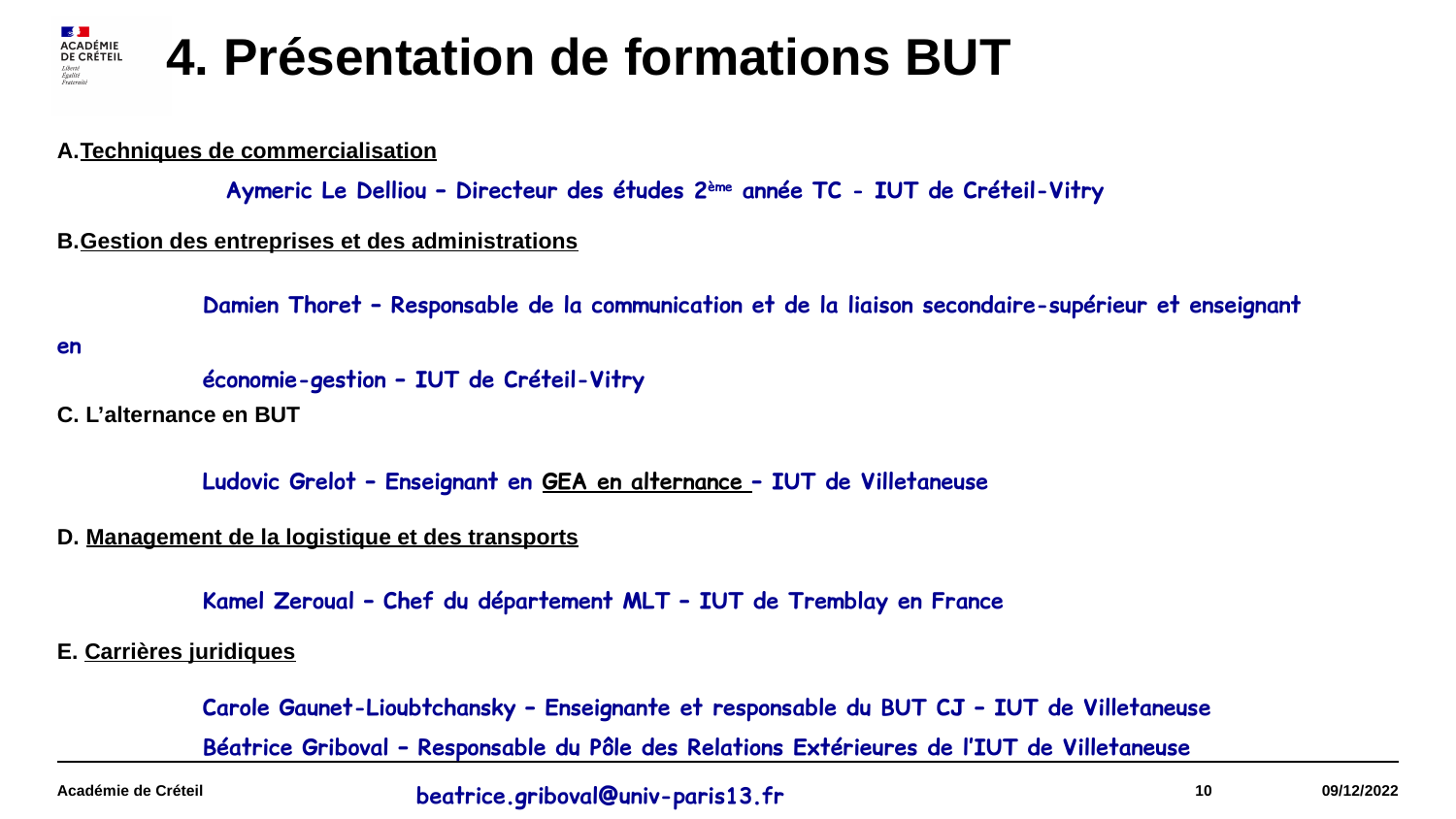

# 4. Présentation de formations BUT
Techniques de commercialisation
	Aymeric Le Delliou – Directeur des études 2ème année TC - IUT de Créteil-Vitry
Gestion des entreprises et des administrations
	Damien Thoret – Responsable de la communication et de la liaison secondaire-supérieur et enseignant en
	économie-gestion – IUT de Créteil-Vitry
C. L’alternance en BUT
	Ludovic Grelot – Enseignant en GEA en alternance – IUT de Villetaneuse
D. Management de la logistique et des transports
	Kamel Zeroual – Chef du département MLT – IUT de Tremblay en France
E. Carrières juridiques
	Carole Gaunet-Lioubtchansky – Enseignante et responsable du BUT CJ – IUT de Villetaneuse
	Béatrice Griboval – Responsable du Pôle des Relations Extérieures de l’IUT de Villetaneuse
		       beatrice.griboval@univ-paris13.fr
Académie de Créteil
10
09/12/2022